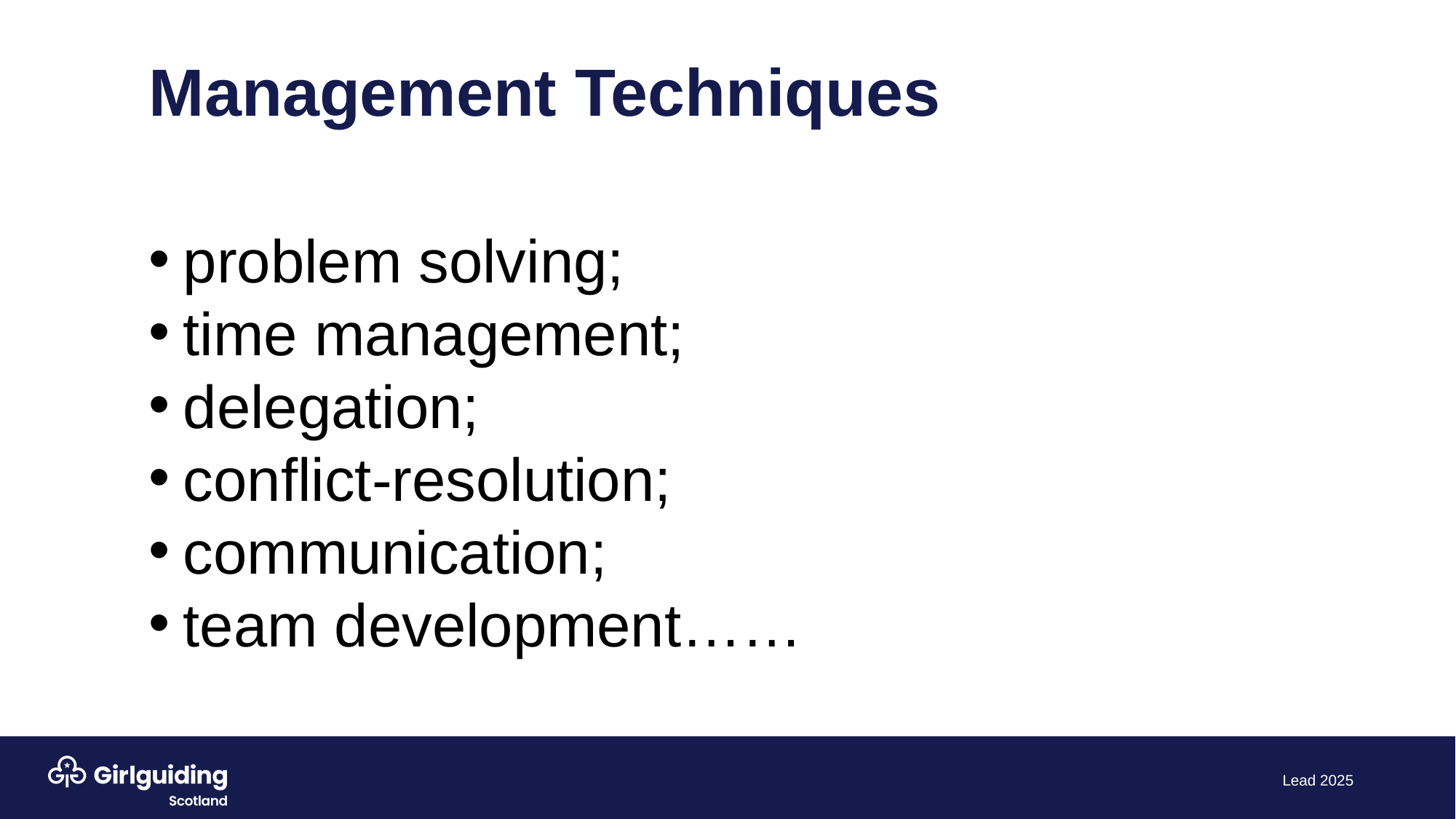

Management Techniques
problem solving;
time management;
delegation;
conflict-resolution;
communication;
team development……

Lead 2025